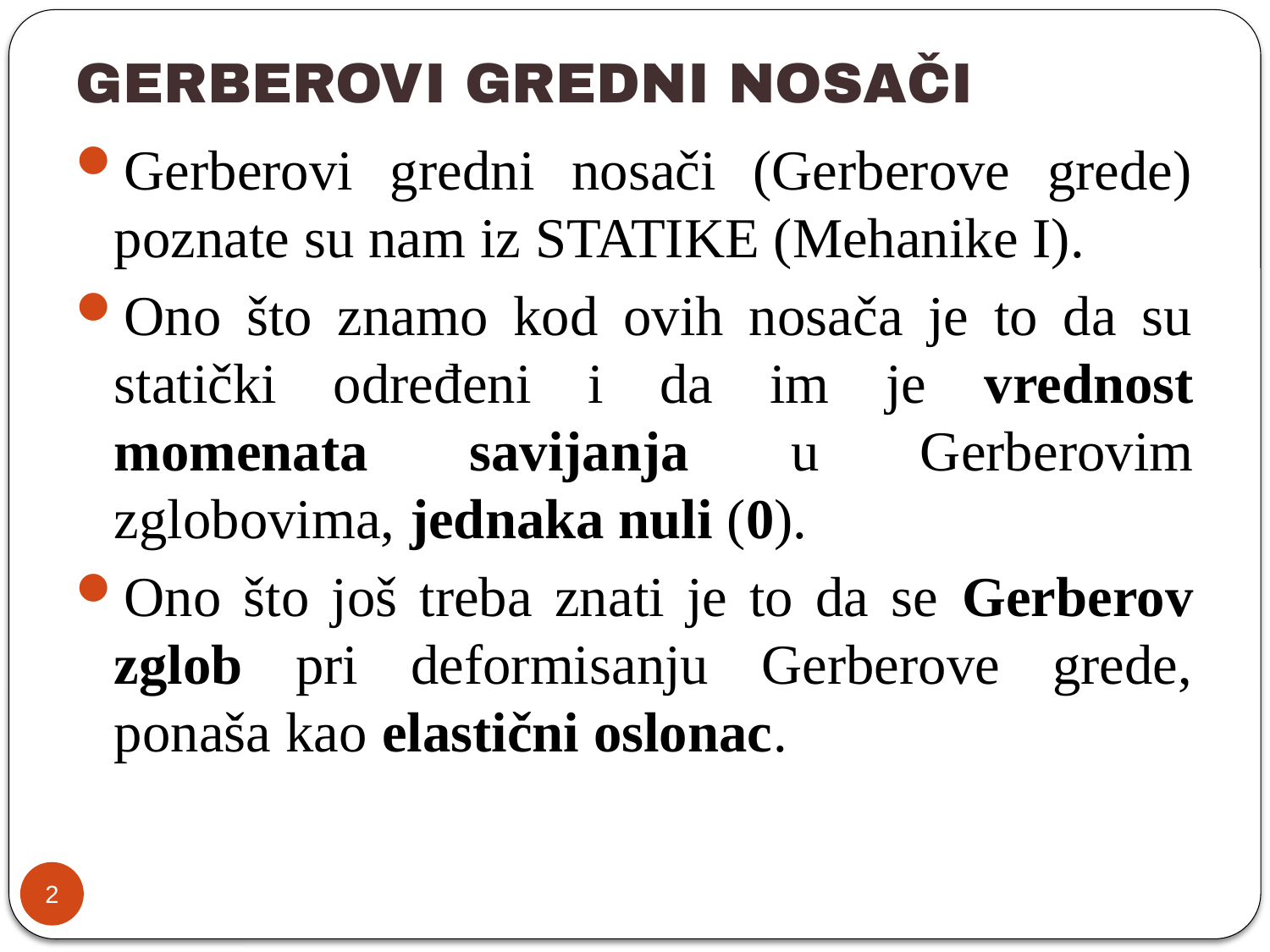

# GERBEROVI GREDNI NOSAČI
Gerberovi gredni nosači (Gerberove grede) poznate su nam iz STATIKE (Mehanike I).
Ono što znamo kod ovih nosača je to da su statički određeni i da im je vrednost momenata savijanja u Gerberovim zglobovima, jednaka nuli (0).
Ono što još treba znati je to da se Gerberov zglob pri deformisanju Gerberove grede, ponaša kao elastični oslonac.

2